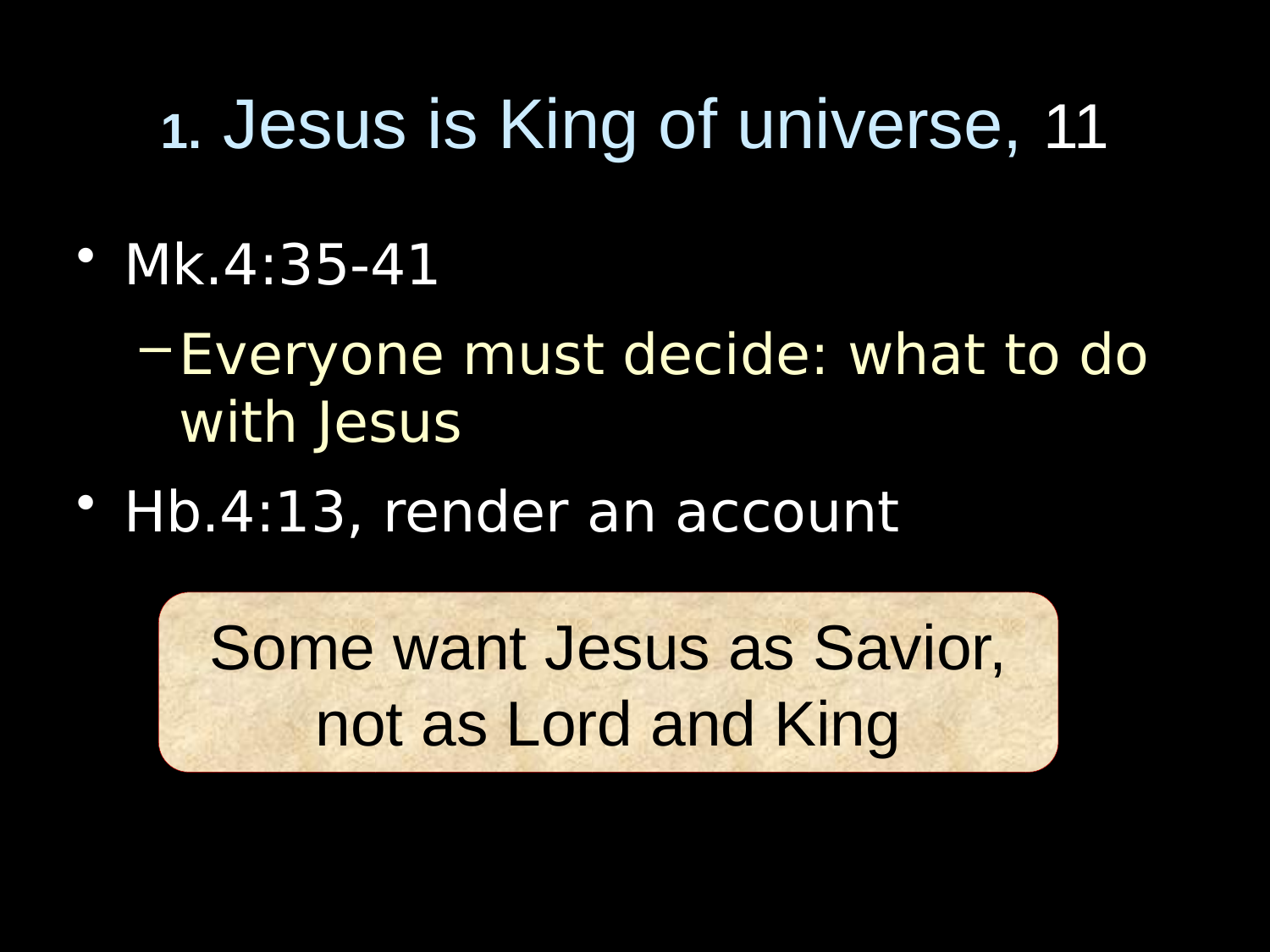

# 1. Jesus is King of universe, 11
Mk.4:35-41
Everyone must decide: what to do with Jesus
Hb.4:13, render an account
Some want Jesus as Savior, not as Lord and King